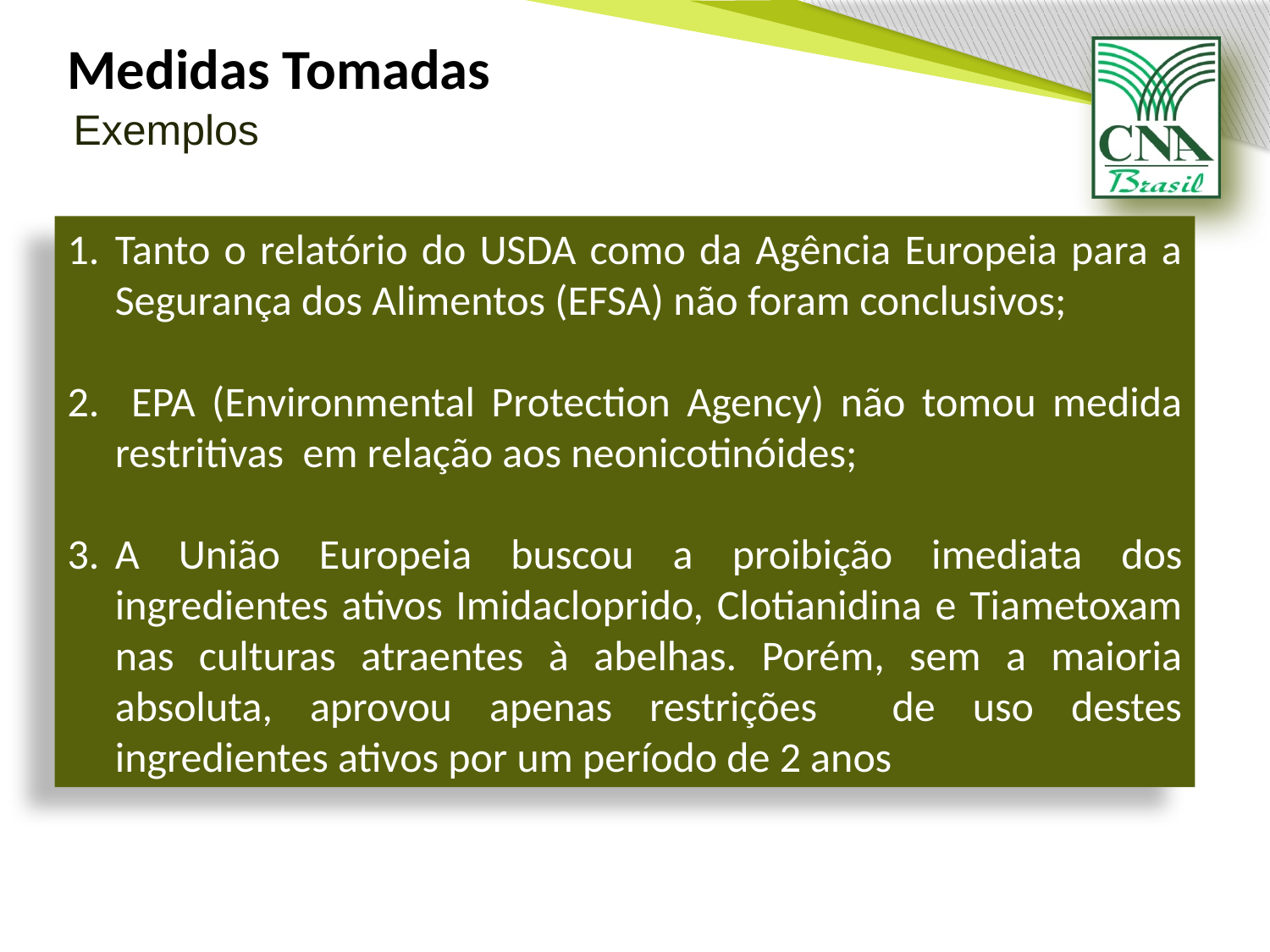

Medidas Tomadas
Exemplos
Tanto o relatório do USDA como da Agência Europeia para a Segurança dos Alimentos (EFSA) não foram conclusivos;

 EPA (Environmental Protection Agency) não tomou medida restritivas  em relação aos neonicotinóides;

A União Europeia buscou a proibição imediata dos ingredientes ativos Imidacloprido, Clotianidina e Tiametoxam nas culturas atraentes à abelhas. Porém, sem a maioria absoluta, aprovou apenas restrições  de uso destes ingredientes ativos por um período de 2 anos